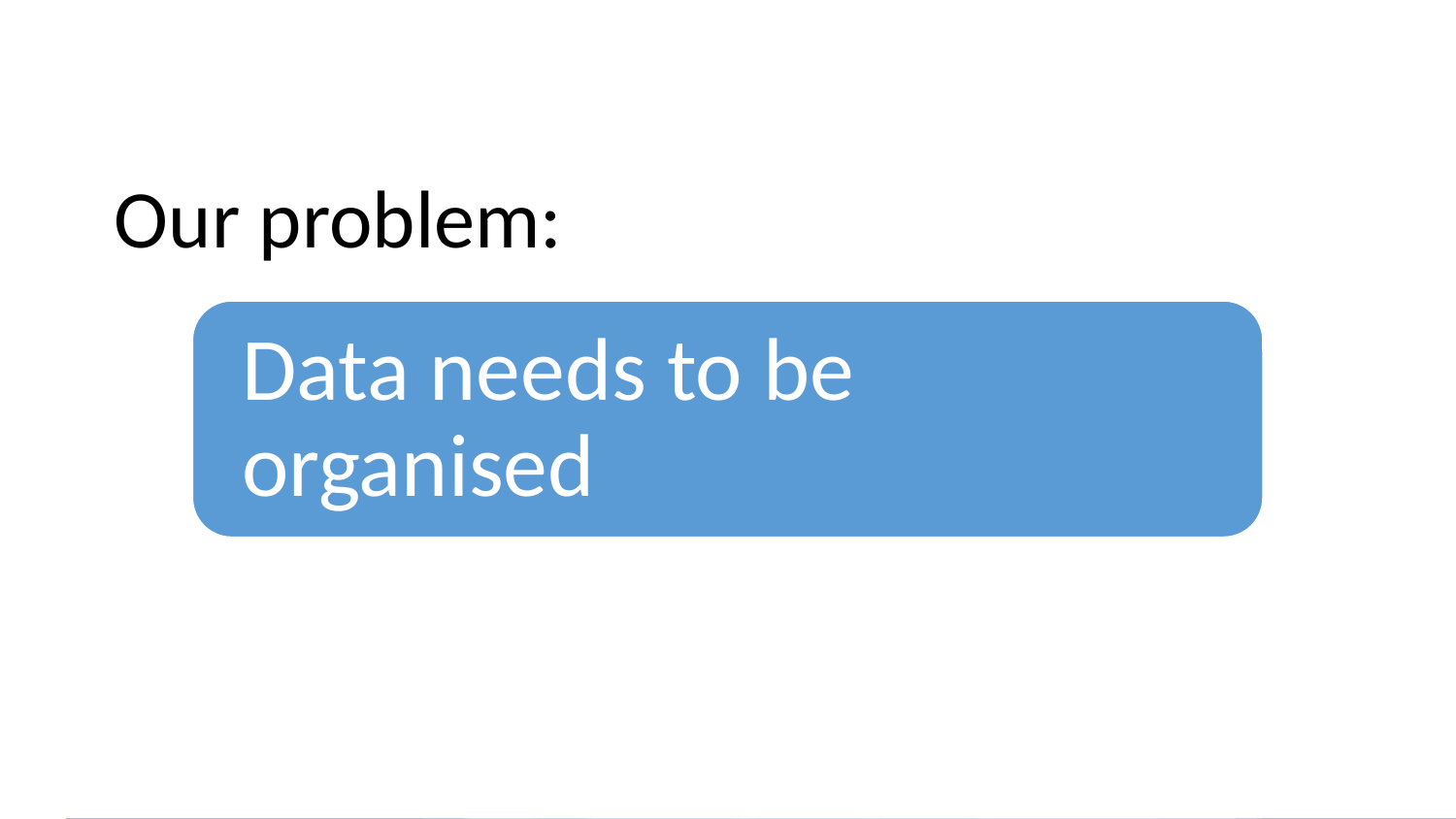

#
Our problem:
Data needs to be organised